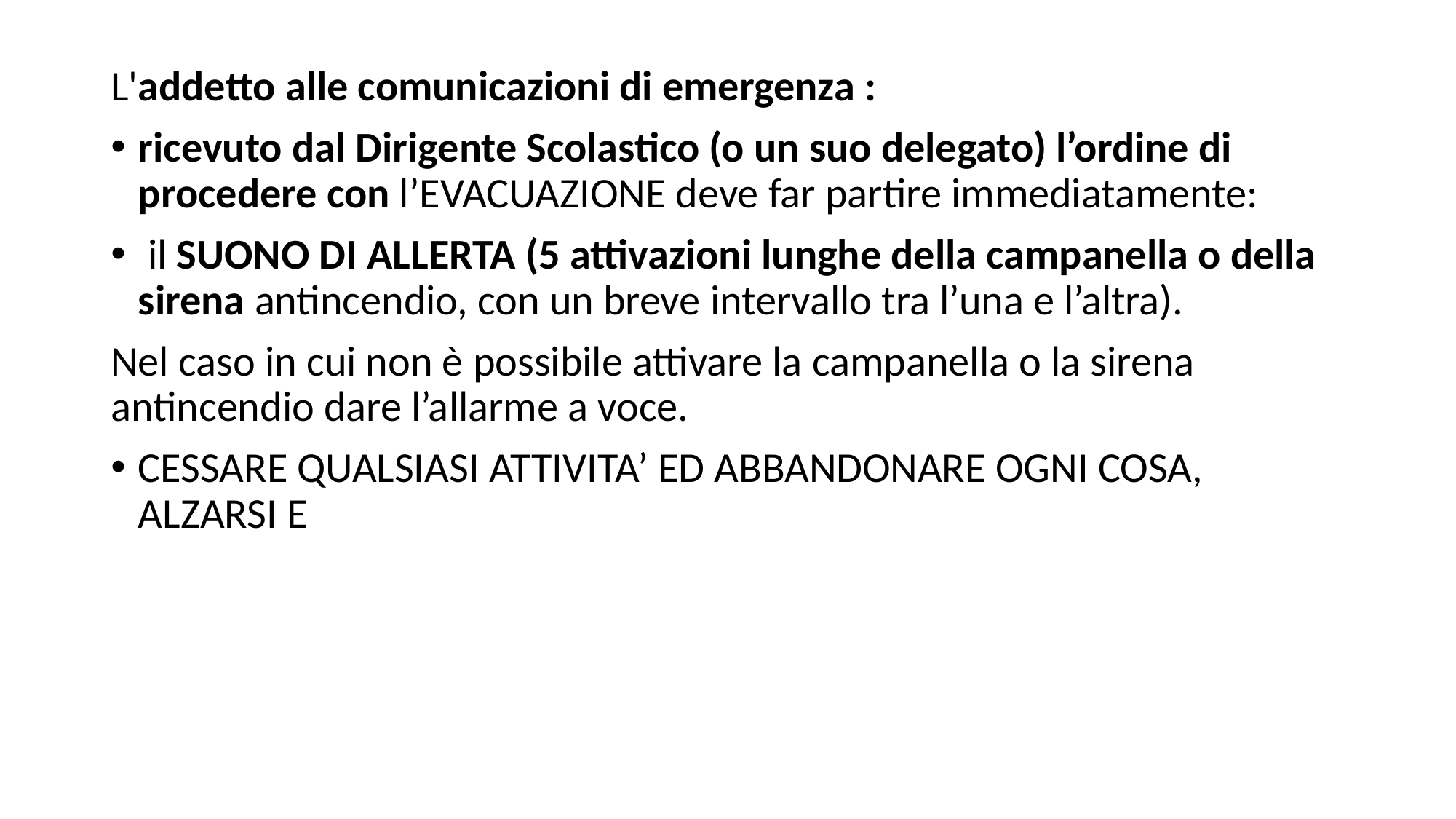

L'addetto alle comunicazioni di emergenza :
ricevuto dal Dirigente Scolastico (o un suo delegato) l’ordine di procedere con l’EVACUAZIONE deve far partire immediatamente:
 il SUONO DI ALLERTA (5 attivazioni lunghe della campanella o della sirena antincendio, con un breve intervallo tra l’una e l’altra).
Nel caso in cui non è possibile attivare la campanella o la sirena antincendio dare l’allarme a voce.
CESSARE QUALSIASI ATTIVITA’ ED ABBANDONARE OGNI COSA, ALZARSI E